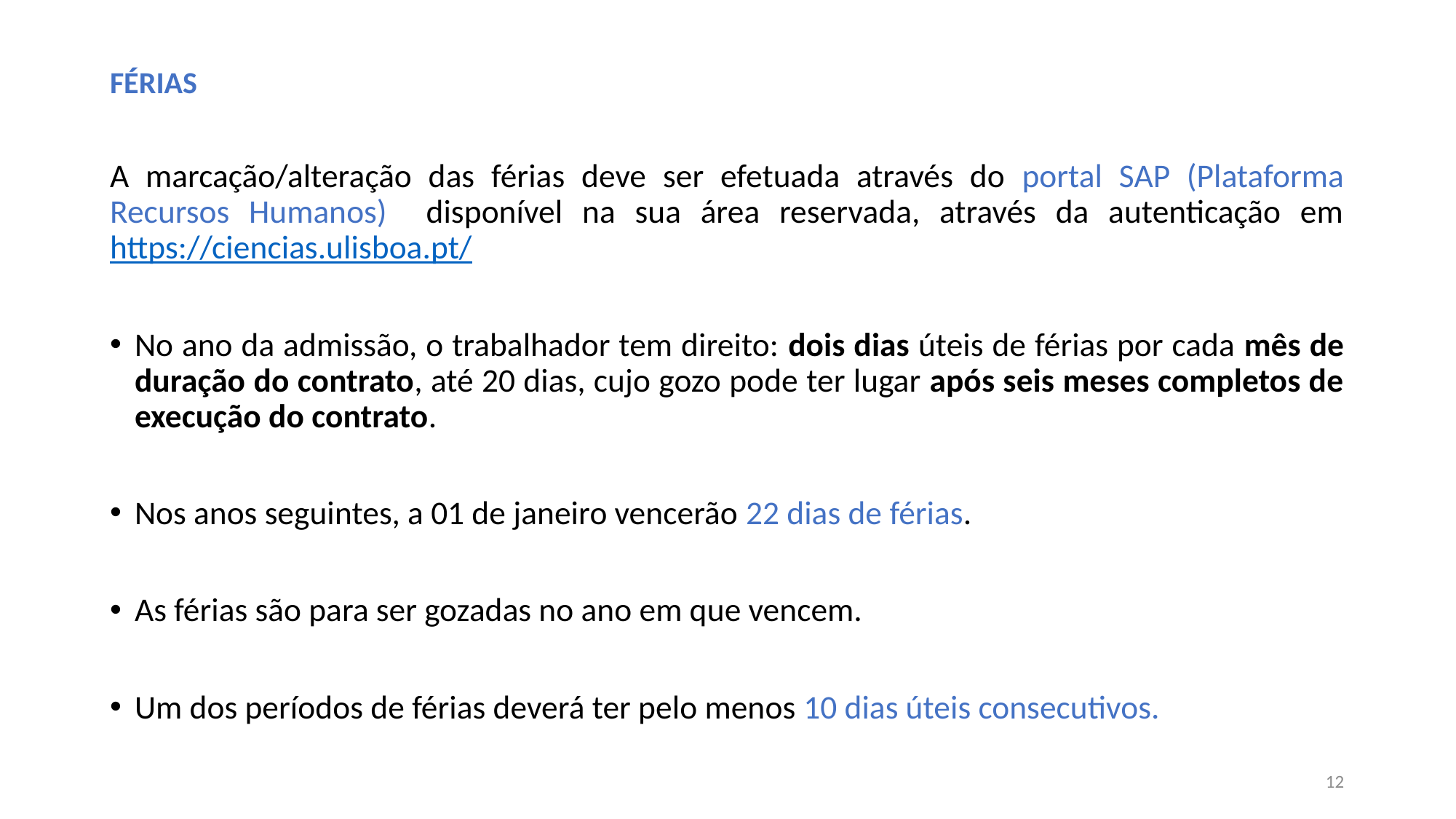

FÉRIAS

A marcação/alteração das férias deve ser efetuada através do portal SAP (Plataforma Recursos Humanos)  disponível na sua área reservada, através da autenticação em https://ciencias.ulisboa.pt/

No ano da admissão, o trabalhador tem direito: dois dias úteis de férias por cada mês de duração do contrato, até 20 dias, cujo gozo pode ter lugar após seis meses completos de execução do contrato.

Nos anos seguintes, a 01 de janeiro vencerão 22 dias de férias.

As férias são para ser gozadas no ano em que vencem.

Um dos períodos de férias deverá ter pelo menos 10 dias úteis consecutivos.

12